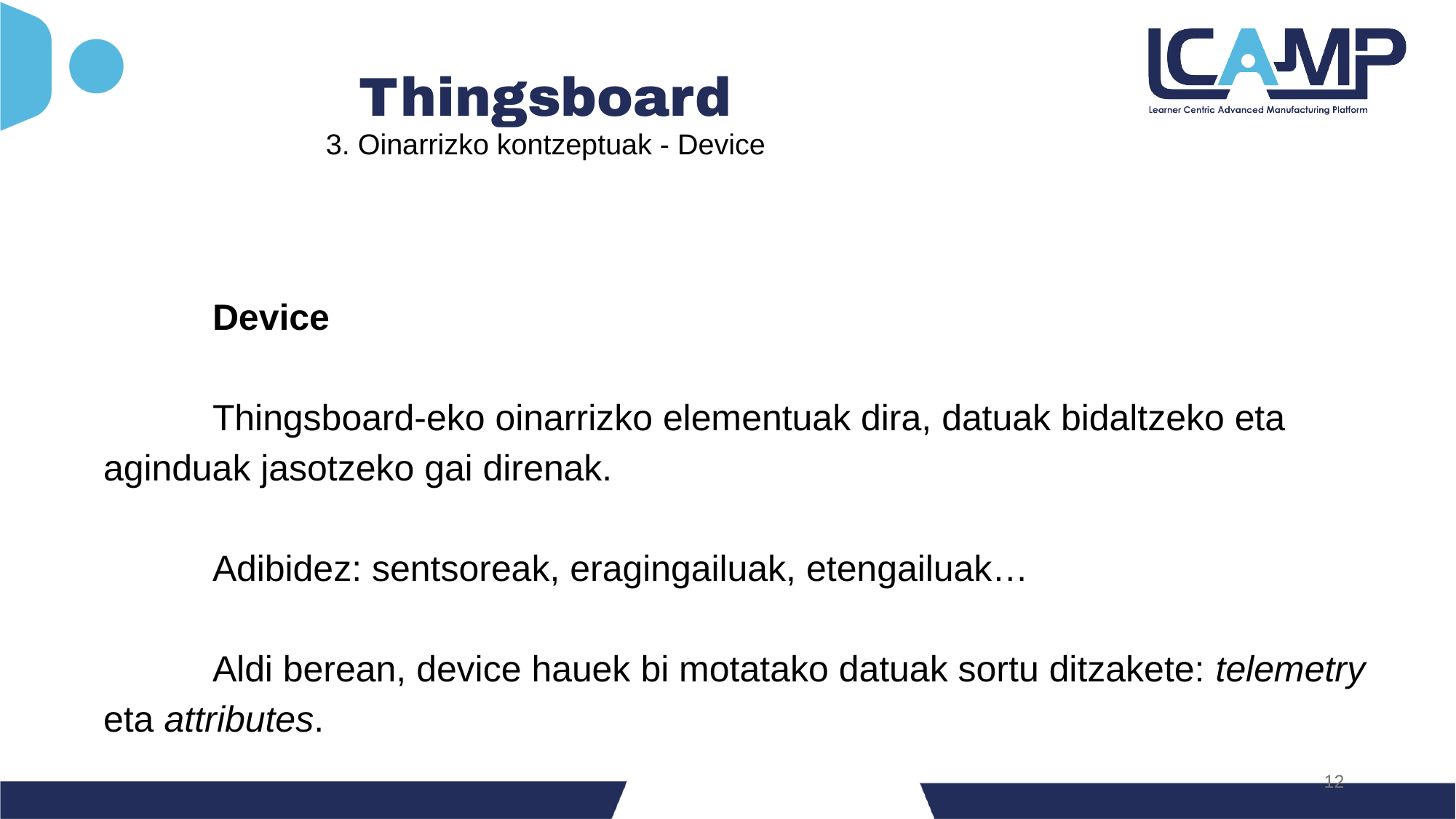

Thingsboard
3. Oinarrizko kontzeptuak - Device
	Device

	Thingsboard-eko oinarrizko elementuak dira, datuak bidaltzeko eta aginduak jasotzeko gai direnak.

	Adibidez: sentsoreak, eragingailuak, etengailuak…

	Aldi berean, device hauek bi motatako datuak sortu ditzakete: telemetry eta attributes.

12